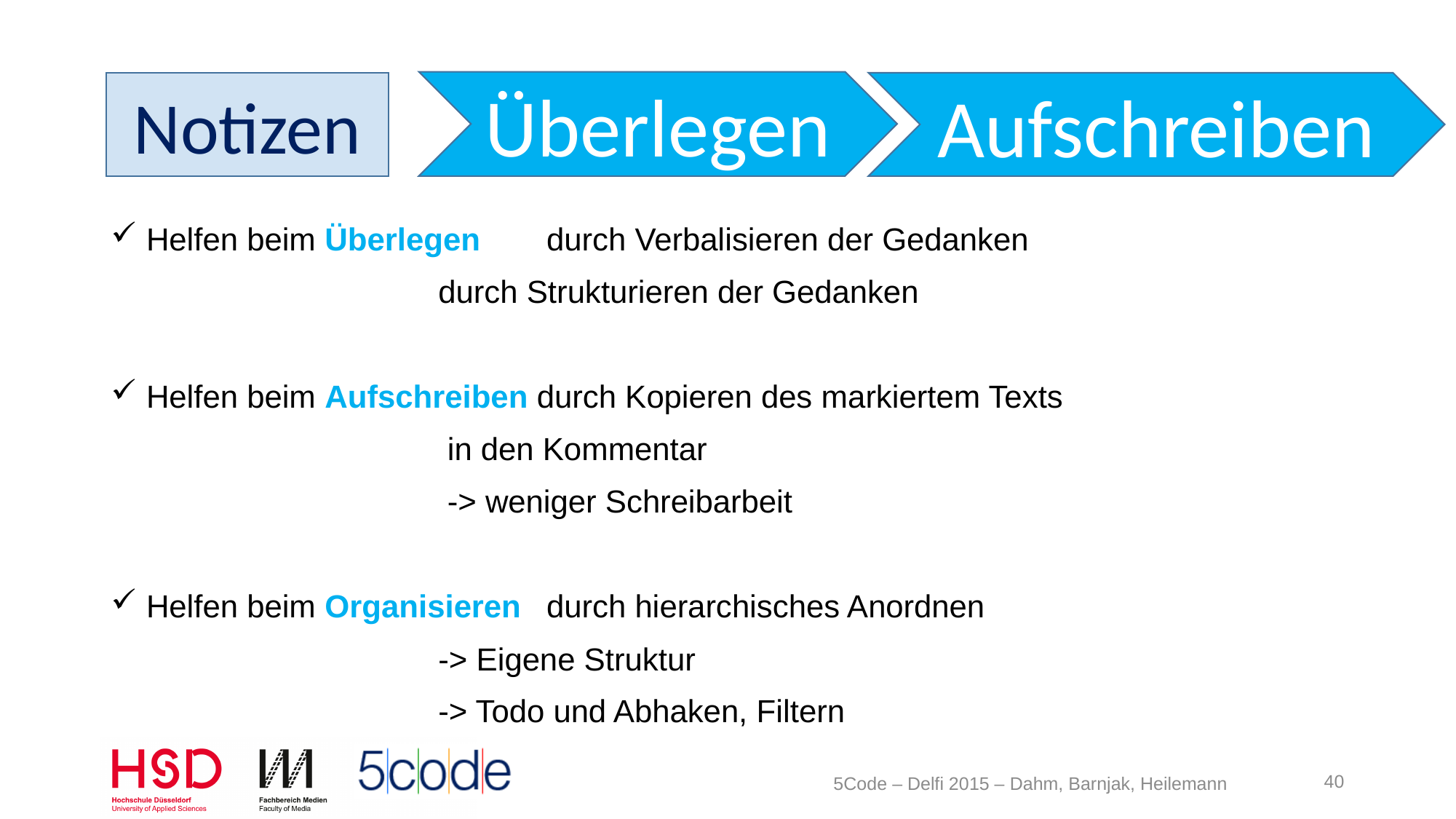

#
Überlegen
Notizen
Aufschreiben
 Helfen beim Überlegen    	durch Verbalisieren der Gedanken
				durch Strukturieren der Gedanken

 Helfen beim Aufschreiben durch Kopieren des markiertem Texts
				 in den Kommentar
				 -> weniger Schreibarbeit

 Helfen beim Organisieren	durch hierarchisches Anordnen
				-> Eigene Struktur
				-> Todo und Abhaken, Filtern

40
5Code – Delfi 2015 – Dahm, Barnjak, Heilemann